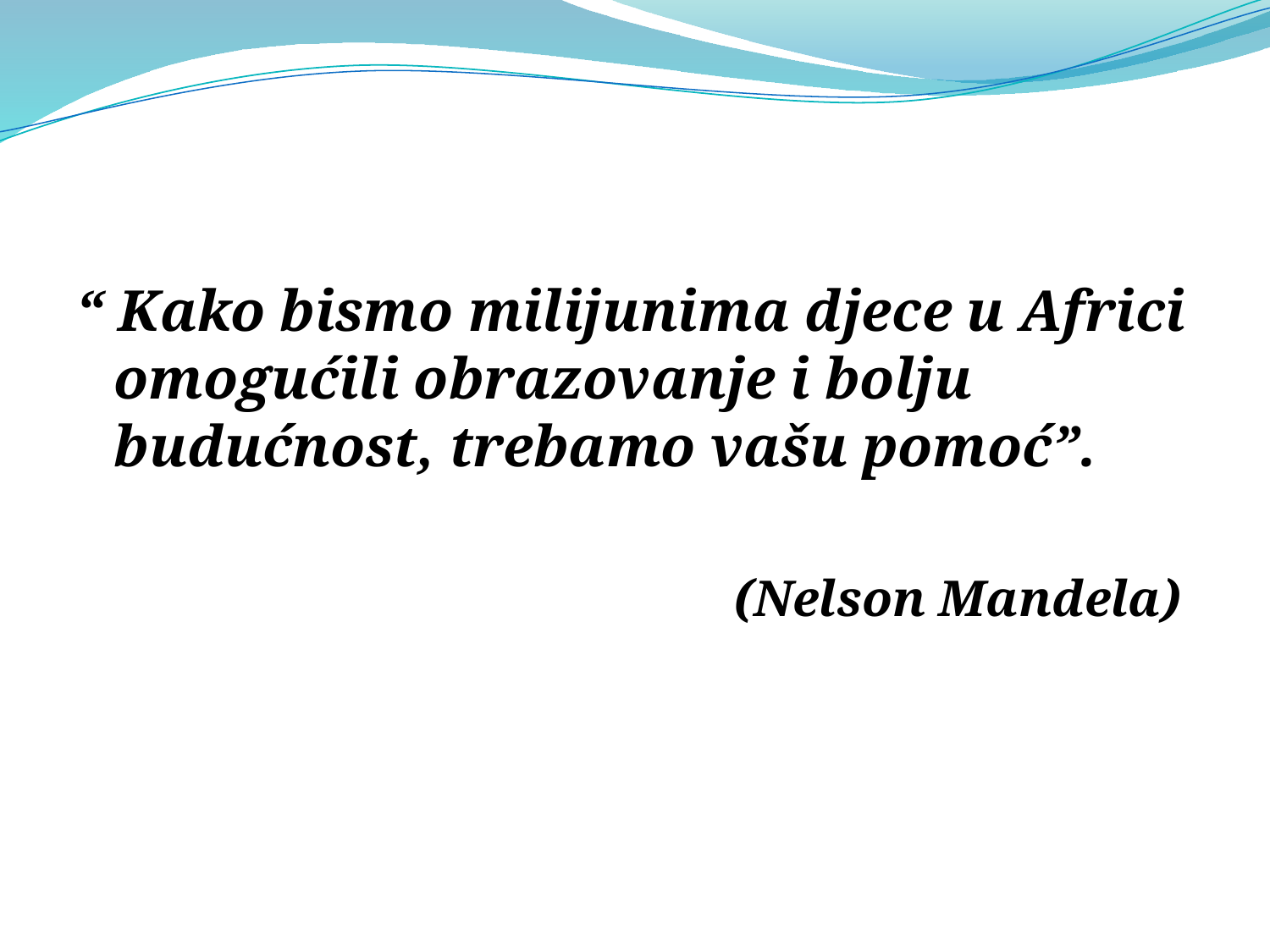

#
“ Kako bismo milijunima djece u Africi omogućili obrazovanje i bolju budućnost, trebamo vašu pomoć”.

                                                   (Nelson Mandela)